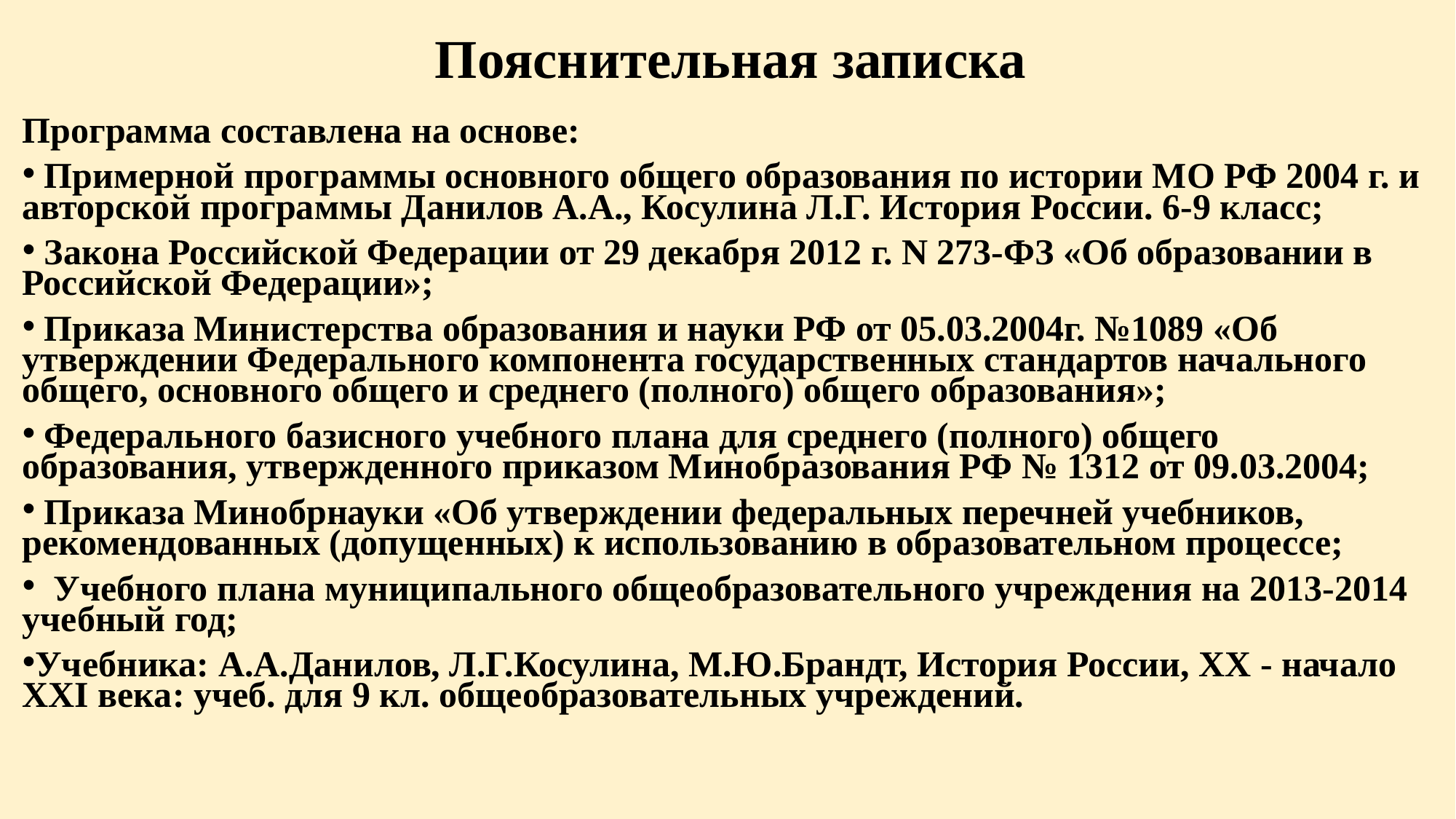

# Пояснительная записка

Программа составлена на основе:
 Примерной программы основного общего образования по истории МО РФ 2004 г. и авторской программы Данилов А.А., Косулина Л.Г. История России. 6-9 класс;
 Закона Российской Федерации от 29 декабря 2012 г. N 273-ФЗ «Об образовании в Российской Федерации»;
 Приказа Министерства образования и науки РФ от 05.03.2004г. №1089 «Об утверждении Федерального компонента государственных стандартов начального общего, основного общего и среднего (полного) общего образования»;
 Федерального базисного учебного плана для среднего (полного) общего образования, утвержденного приказом Минобразования РФ № 1312 от 09.03.2004;
 Приказа Минобрнауки «Об утверждении федеральных перечней учебников, рекомендованных (допущенных) к использованию в образовательном процессе;
  Учебного плана муниципального общеобразовательного учреждения на 2013-2014 учебный год;
Учебника: А.А.Данилов, Л.Г.Косулина, М.Ю.Брандт, История России, XX - начало XXI века: учеб. для 9 кл. общеобразовательных учреждений.